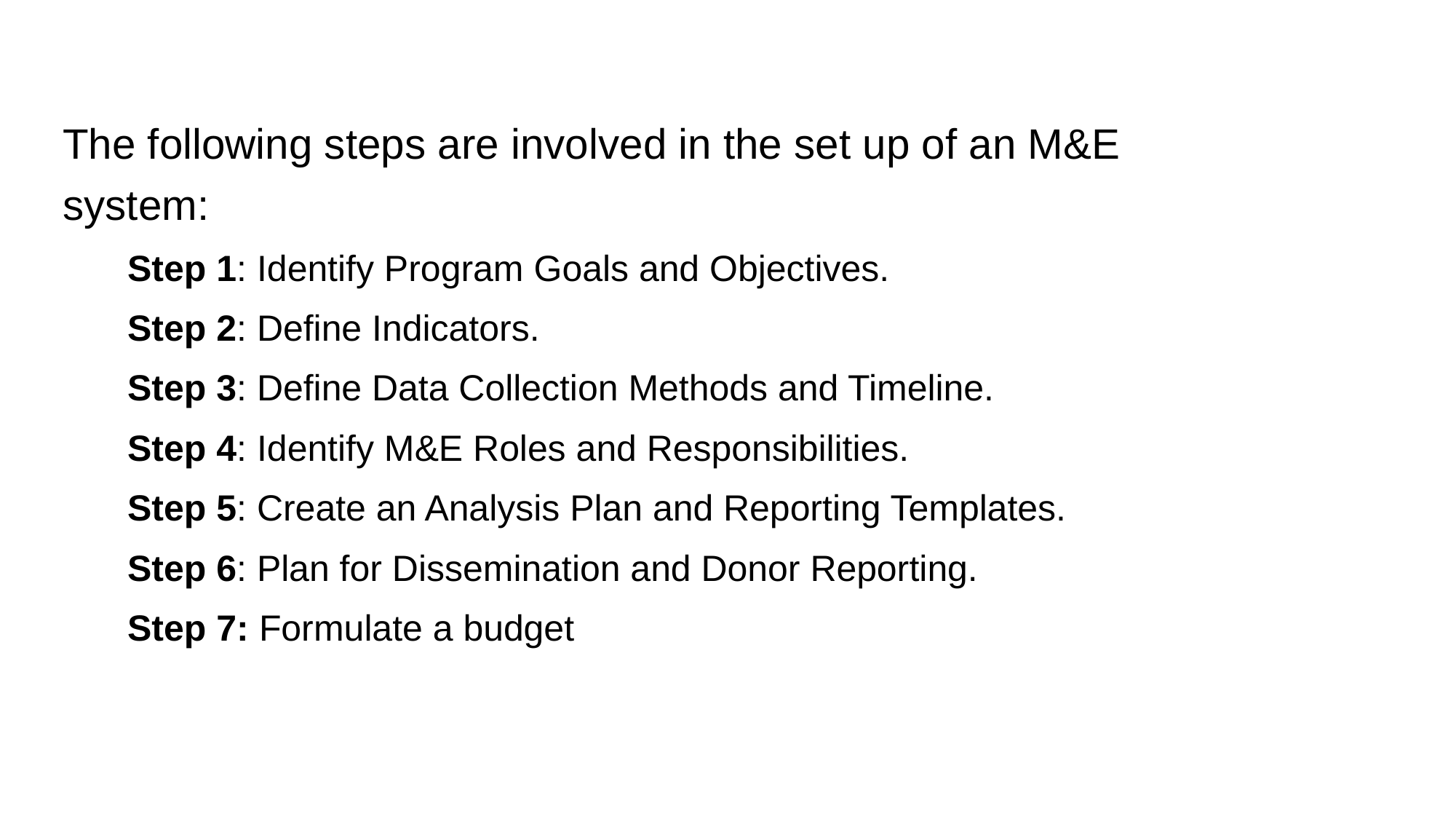

The following steps are involved in the set up of an M&E system:
 Step 1: Identify Program Goals and Objectives.
 Step 2: Define Indicators.
 Step 3: Define Data Collection Methods and Timeline.
 Step 4: Identify M&E Roles and Responsibilities.
 Step 5: Create an Analysis Plan and Reporting Templates.
 Step 6: Plan for Dissemination and Donor Reporting.
 Step 7: Formulate a budget